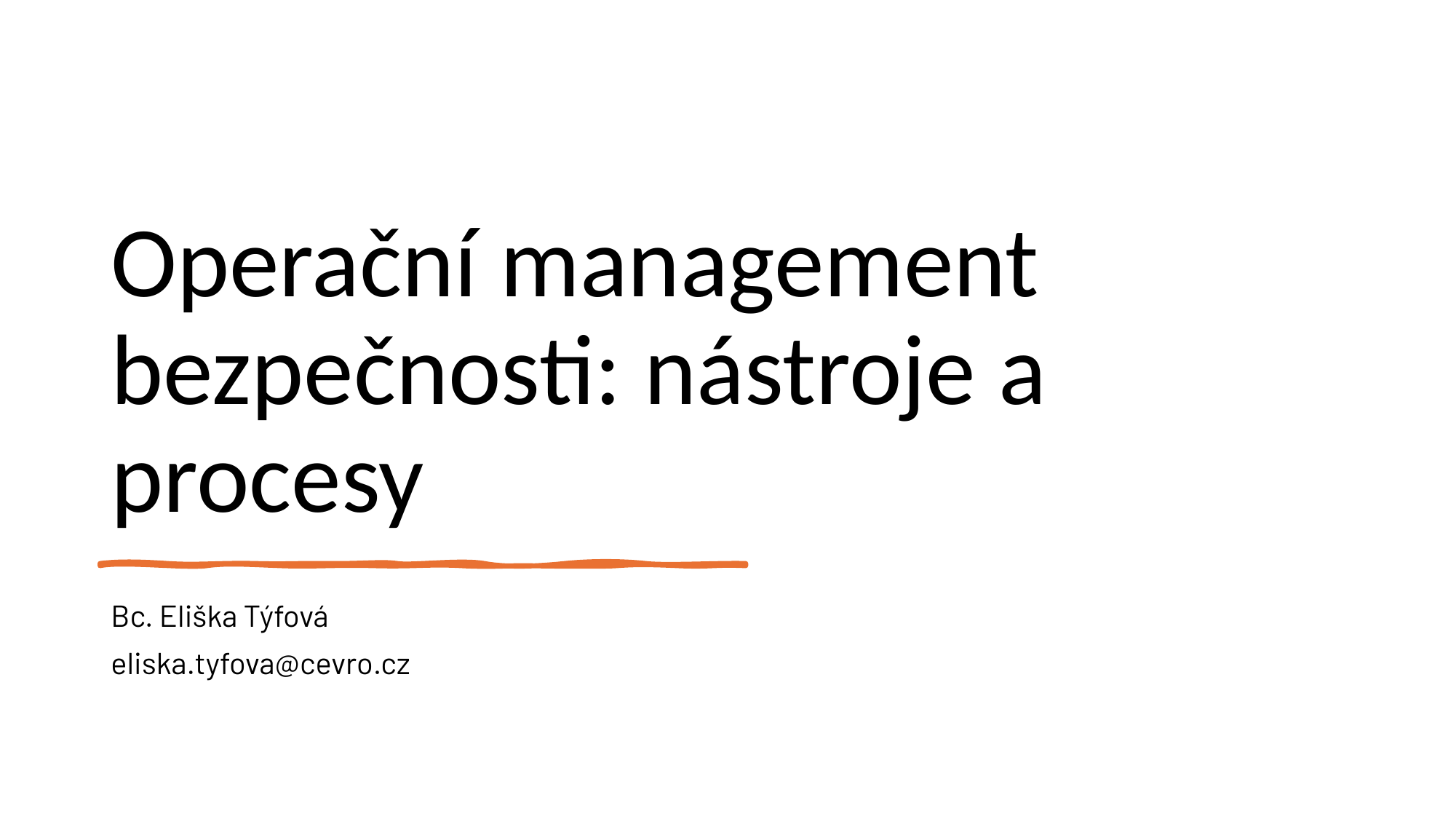

# Operační management bezpečnosti: nástroje a procesy

Bc. Eliška Týfová
eliska.tyfova@cevro.cz